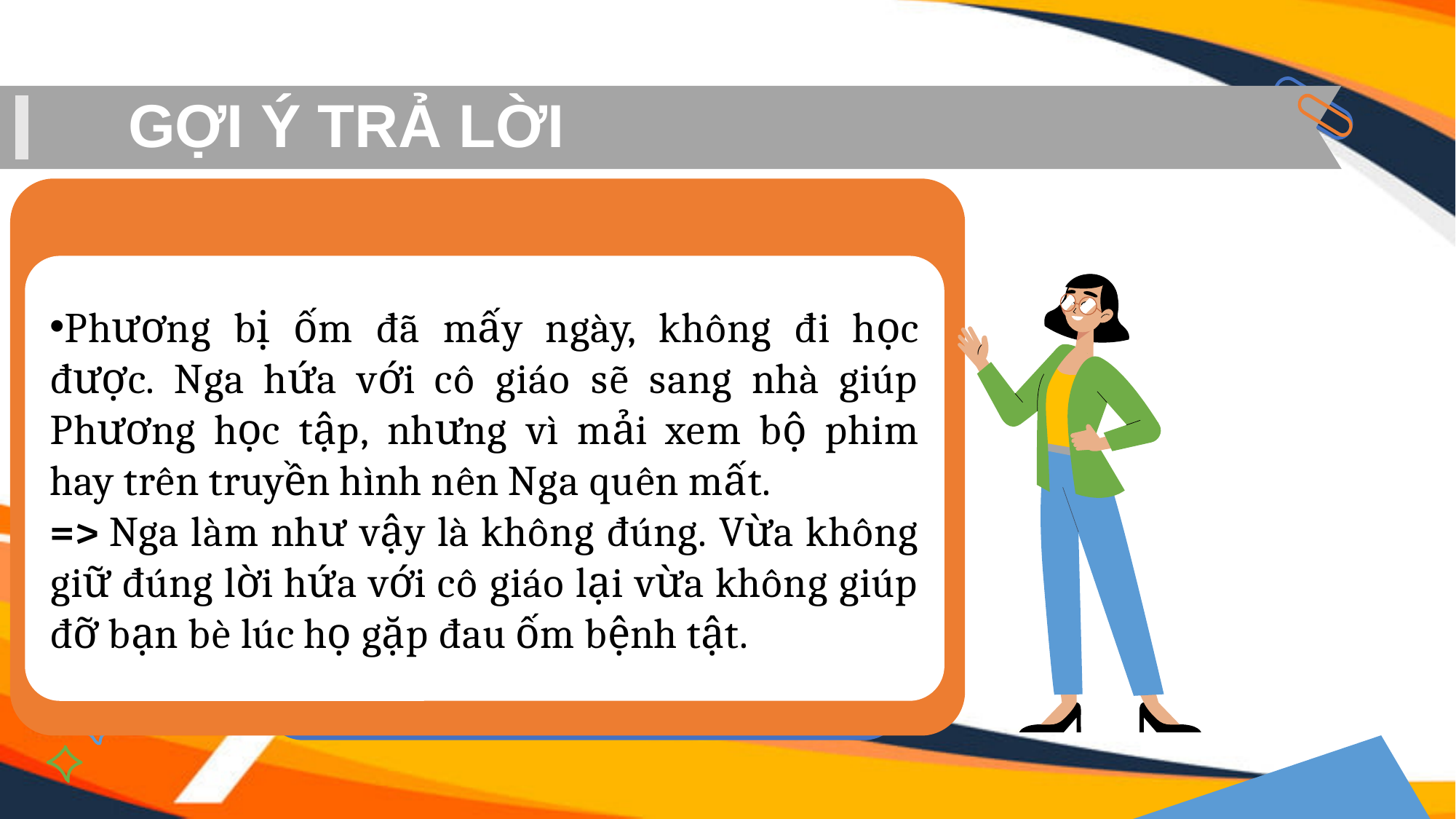

# GỢI Ý TRẢ LỜI

Phương bị ốm đã mấy ngày, không đi học được. Nga hứa với cô giáo sẽ sang nhà giúp Phương học tập, nhưng vì mải xem bộ phim hay trên truyền hình nên Nga quên mất.
=> Nga làm như vậy là không đúng. Vừa không giữ đúng lời hứa với cô giáo lại vừa không giúp đỡ bạn bè lúc họ gặp đau ốm bệnh tật.